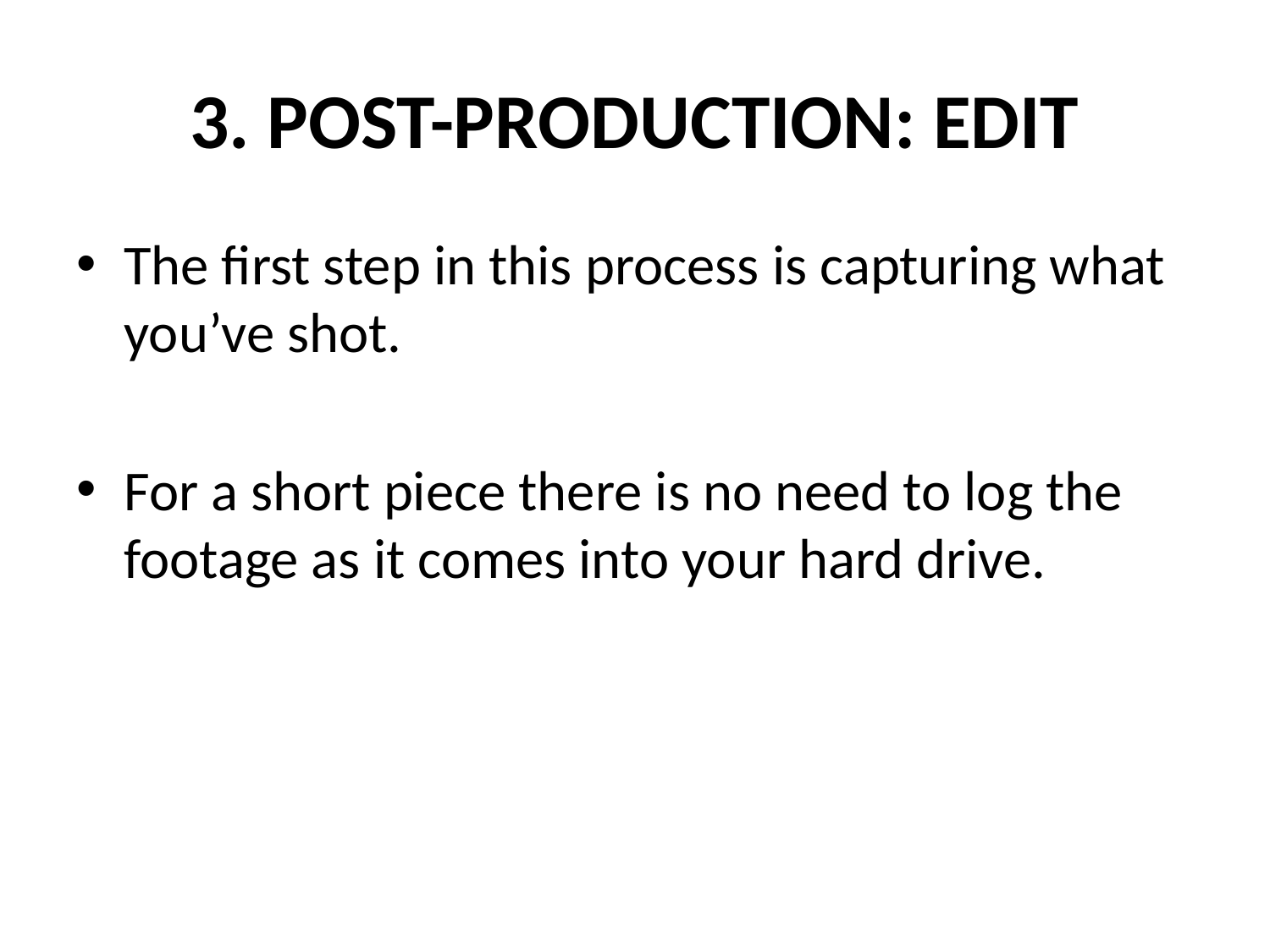

# 3. POST-PRODUCTION: EDIT
The first step in this process is capturing what you’ve shot.

For a short piece there is no need to log the footage as it comes into your hard drive.